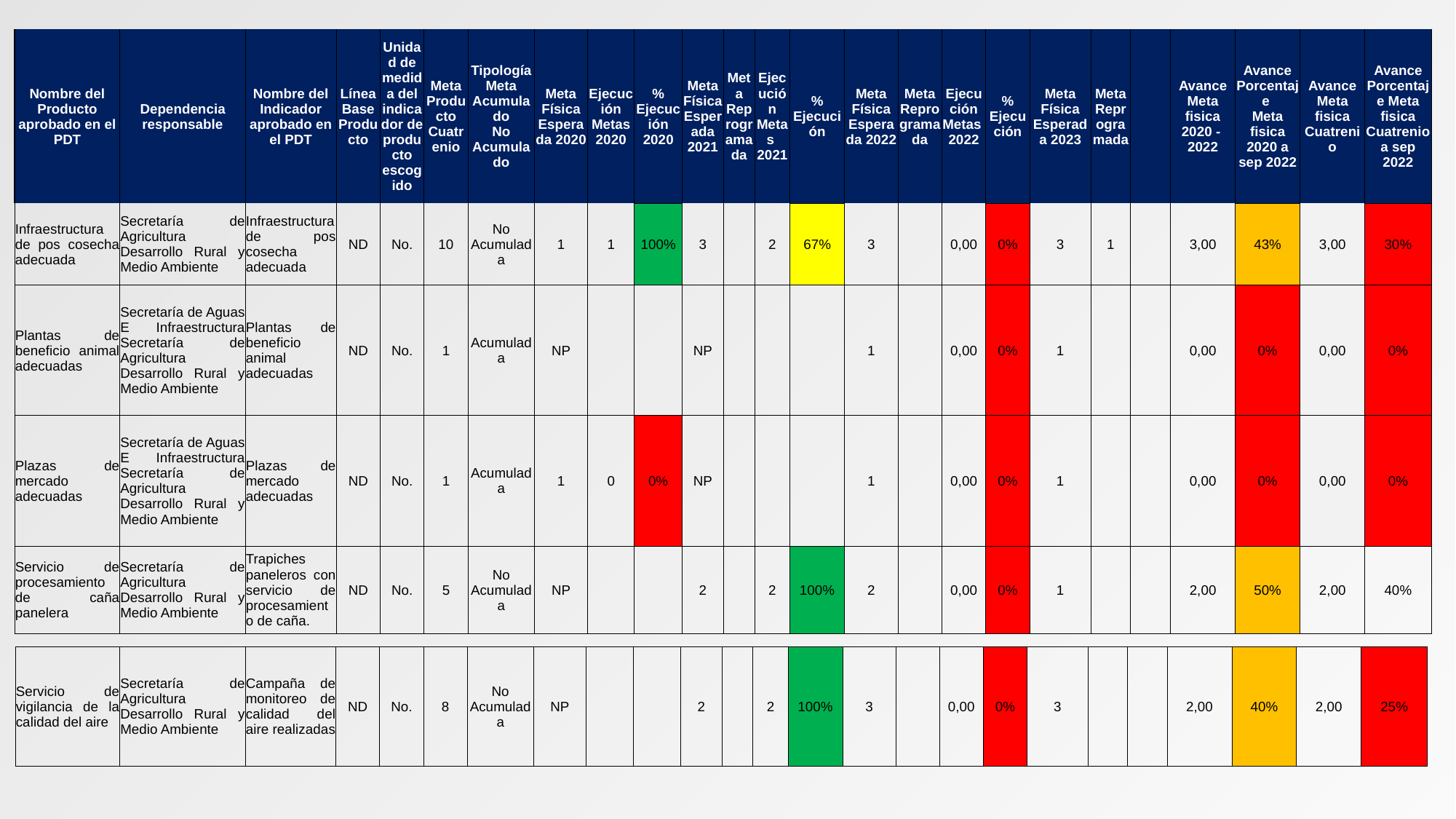

| Nombre del Producto aprobado en el PDT | Dependencia responsable | Nombre del Indicador aprobado en el PDT | Línea Base Producto | Unidad de medida del indicador de producto escogido | Meta Producto Cuatrenio | Tipología Meta Acumulado No Acumulado | Meta Física Esperada 2020 | Ejecución Metas 2020 | % Ejecución 2020 | Meta Física Esperada 2021 | Meta Reprogramada | Ejecución Metas 2021 | % Ejecución | Meta Física Esperada 2022 | Meta Reprogramada | Ejecución Metas 2022 | % Ejecución | Meta Física Esperada 2023 | Meta Reprogramada |  | Avance Meta fisica 2020 - 2022 | Avance Porcentaje Meta fisica 2020 a sep 2022 | Avance Meta fisica Cuatrenio | Avance Porcentaje Meta fisica Cuatrenio a sep 2022 |
| --- | --- | --- | --- | --- | --- | --- | --- | --- | --- | --- | --- | --- | --- | --- | --- | --- | --- | --- | --- | --- | --- | --- | --- | --- |
| Infraestructura de pos cosecha adecuada | Secretaría de Agricultura Desarrollo Rural y Medio Ambiente | Infraestructura de pos cosecha adecuada | ND | No. | 10 | No Acumulada | 1 | 1 | 100% | 3 |  | 2 | 67% | 3 |  | 0,00 | 0% | 3 | 1 |  | 3,00 | 43% | 3,00 | 30% |
| Plantas de beneficio animal adecuadas | Secretaría de Aguas E Infraestructura Secretaría de Agricultura Desarrollo Rural y Medio Ambiente | Plantas de beneficio animal adecuadas | ND | No. | 1 | Acumulada | NP |  |  | NP |  |  |  | 1 |  | 0,00 | 0% | 1 |  |  | 0,00 | 0% | 0,00 | 0% |
| Plazas de mercado adecuadas | Secretaría de Aguas E Infraestructura Secretaría de Agricultura Desarrollo Rural y Medio Ambiente | Plazas de mercado adecuadas | ND | No. | 1 | Acumulada | 1 | 0 | 0% | NP |  |  |  | 1 |  | 0,00 | 0% | 1 |  |  | 0,00 | 0% | 0,00 | 0% |
| Servicio de procesamiento de caña panelera | Secretaría de Agricultura Desarrollo Rural y Medio Ambiente | Trapiches paneleros con servicio de procesamiento de caña. | ND | No. | 5 | No Acumulada | NP |  |  | 2 |  | 2 | 100% | 2 |  | 0,00 | 0% | 1 |  |  | 2,00 | 50% | 2,00 | 40% |
| Servicio de vigilancia de la calidad del aire | Secretaría de Agricultura Desarrollo Rural y Medio Ambiente | Campaña de monitoreo de calidad del aire realizadas | ND | No. | 8 | No Acumulada | NP |  |  | 2 |  | 2 | 100% | 3 |  | 0,00 | 0% | 3 |  |  | 2,00 | 40% | 2,00 | 25% |
| --- | --- | --- | --- | --- | --- | --- | --- | --- | --- | --- | --- | --- | --- | --- | --- | --- | --- | --- | --- | --- | --- | --- | --- | --- |